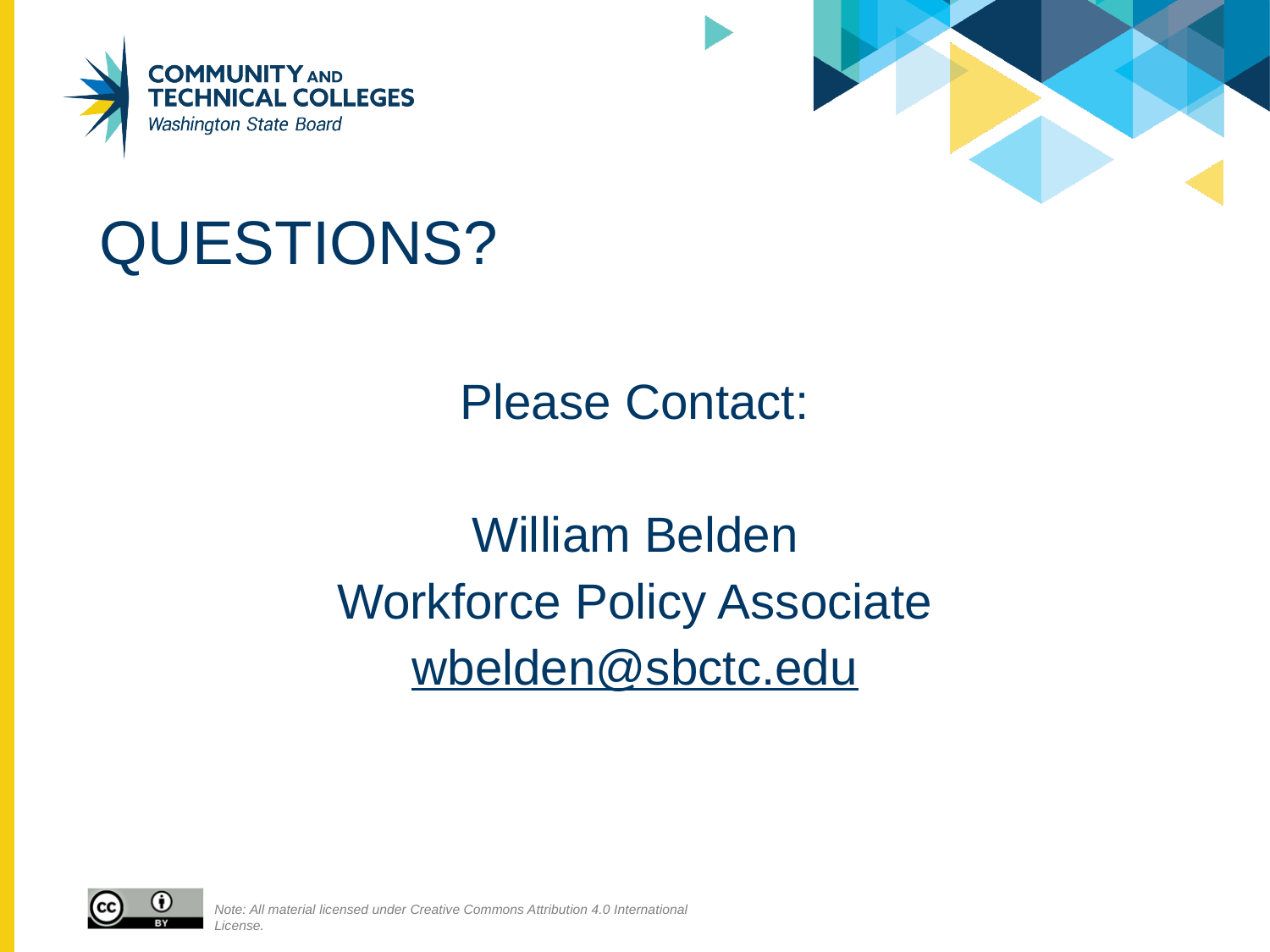

# Questions?
Please Contact:

William Belden
Workforce Policy Associate
wbelden@sbctc.edu